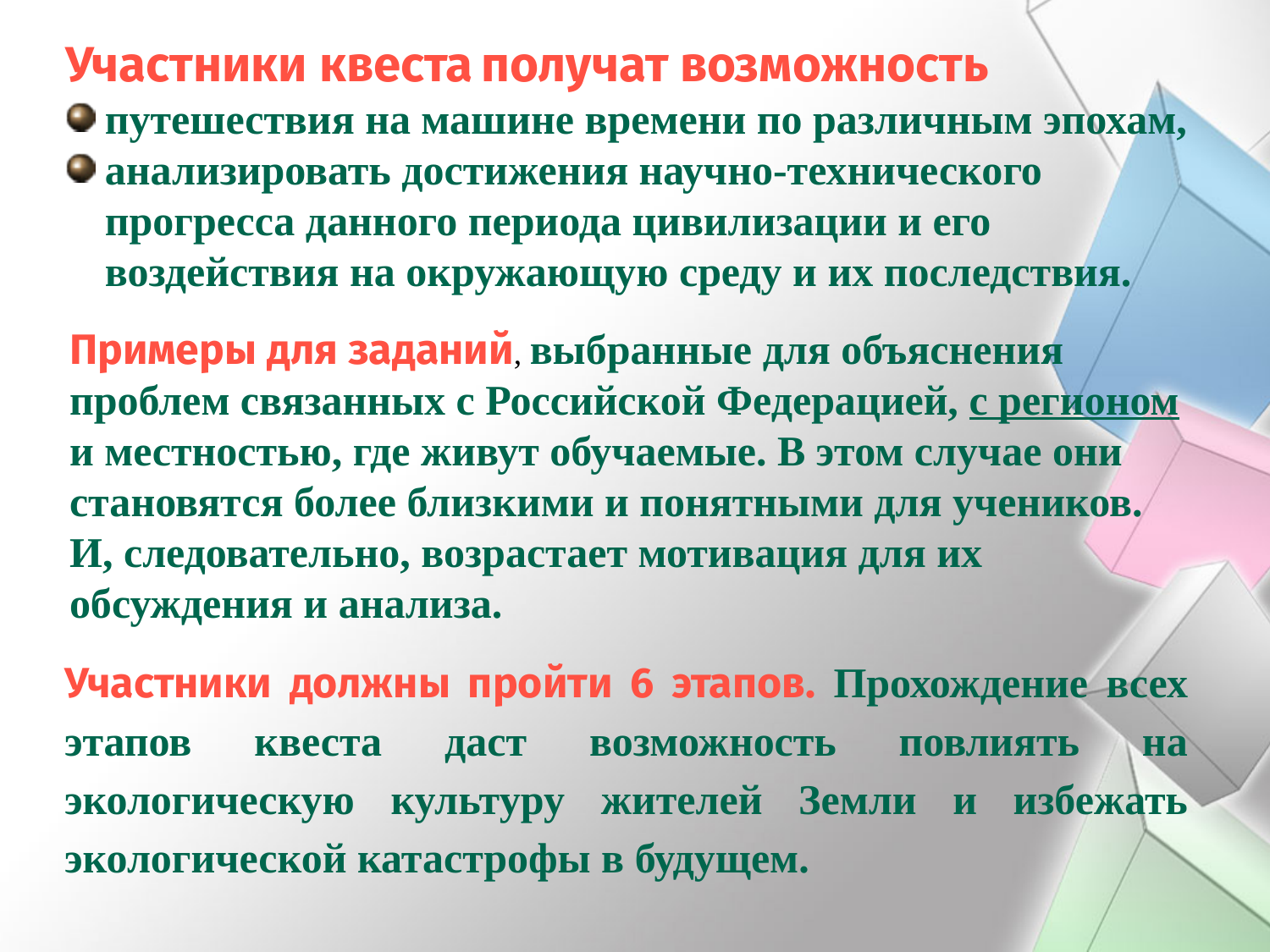

Участники квеста получат возможность
путешествия на машине времени по различным эпохам,
анализировать достижения научно-технического прогресса данного периода цивилизации и его воздействия на окружающую среду и их последствия.
Примеры для заданий, выбранные для объяснения пробле­м связанных с Российской Федерацией, с регионом и местностью, где живут обучаемые. В этом случае они становятся более близ­кими и понятными для учеников. И, следовательно, воз­растает мотивация для их обсуждения и анализа.
Участники должны пройти 6 этапов. Прохождение всех этапов квеста даст возможность повлиять на экологическую культуру жителей Земли и избежать экологической катастрофы в будущем.